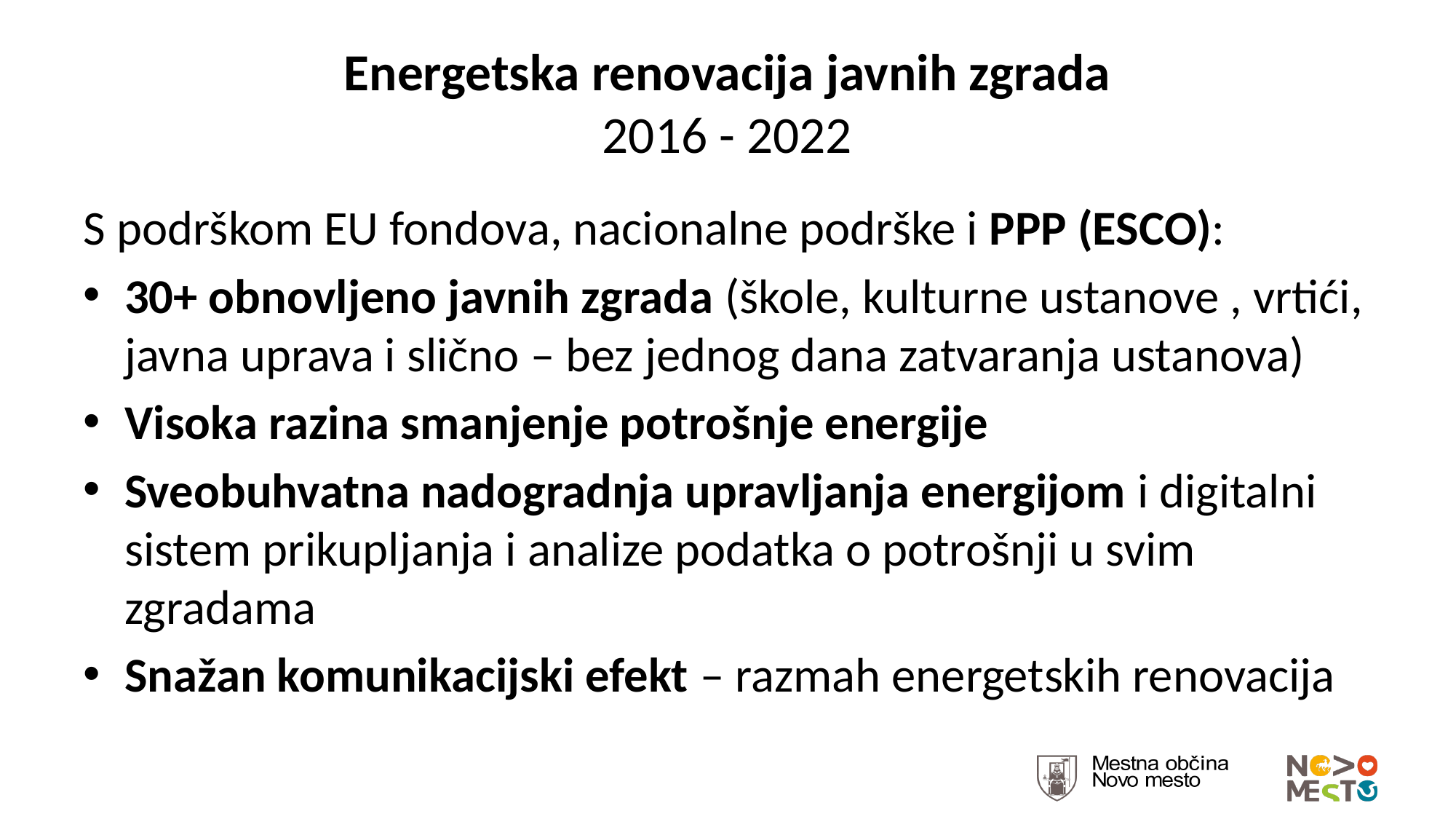

# Energetska renovacija javnih zgrada 2016 - 2022
S podrškom EU fondova, nacionalne podrške i PPP (ESCO):
30+ obnovljeno javnih zgrada (škole, kulturne ustanove , vrtići, javna uprava i slično – bez jednog dana zatvaranja ustanova)
Visoka razina smanjenje potrošnje energije
Sveobuhvatna nadogradnja upravljanja energijom i digitalni sistem prikupljanja i analize podatka o potrošnji u svim zgradama
Snažan komunikacijski efekt – razmah energetskih renovacija